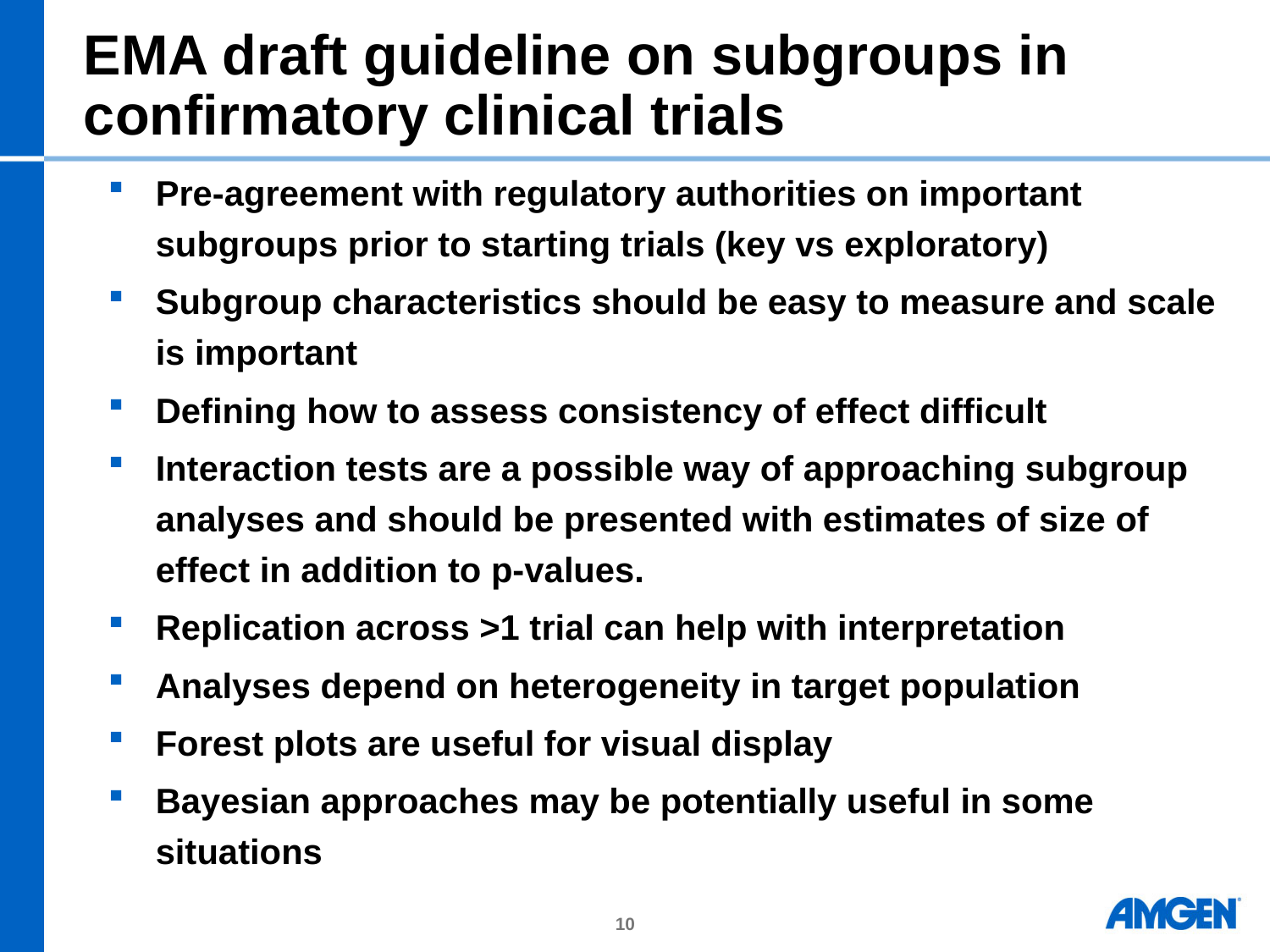

# EMA draft guideline on subgroups in confirmatory clinical trials
Pre-agreement with regulatory authorities on important subgroups prior to starting trials (key vs exploratory)
Subgroup characteristics should be easy to measure and scale is important
Defining how to assess consistency of effect difficult
Interaction tests are a possible way of approaching subgroup analyses and should be presented with estimates of size of effect in addition to p-values.
Replication across >1 trial can help with interpretation
Analyses depend on heterogeneity in target population
Forest plots are useful for visual display
Bayesian approaches may be potentially useful in some situations

10